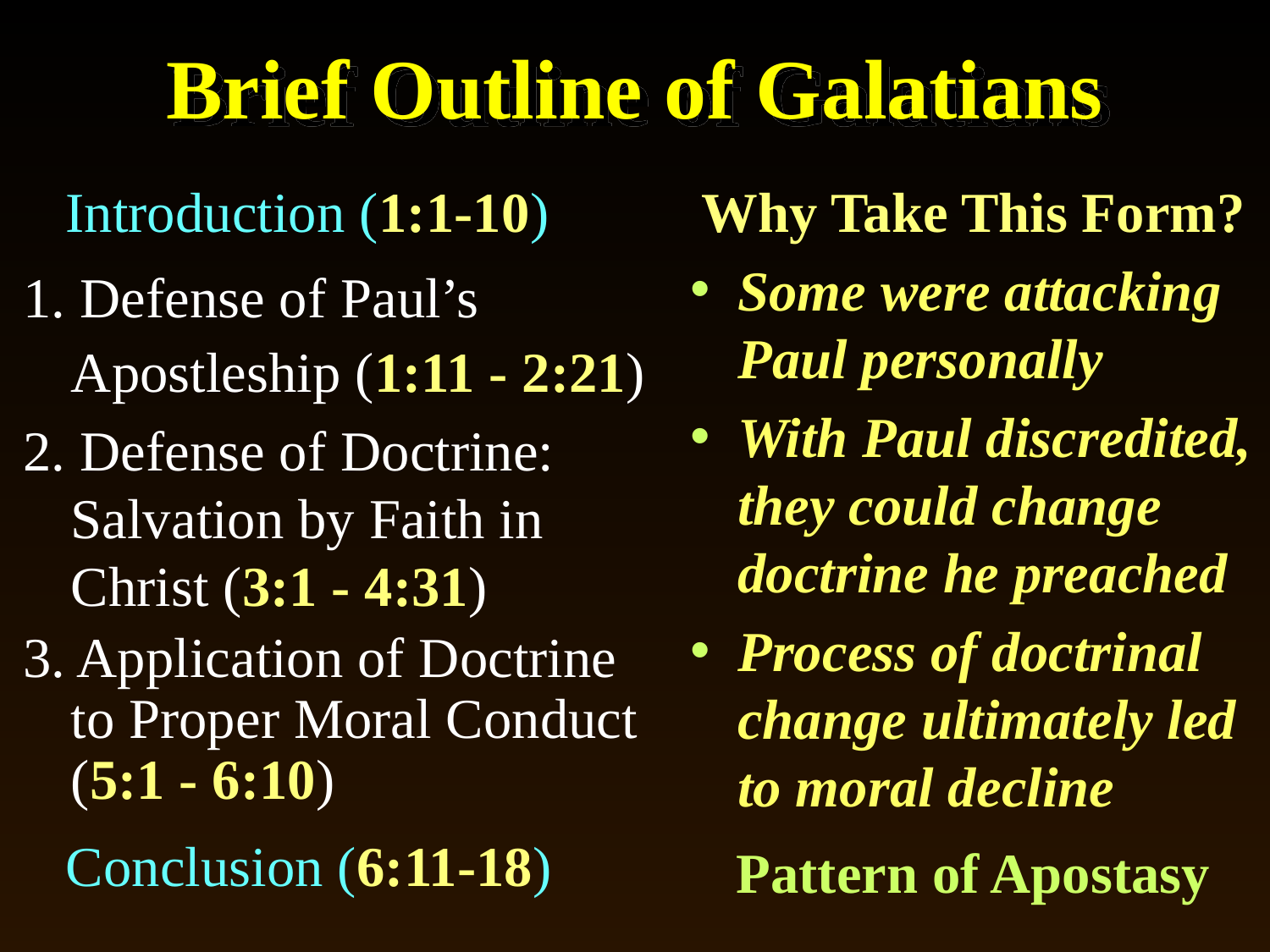

# Brief Outline of Galatians
   Introduction (1:1-10)
1. Defense of Paul’s Apostleship (1:11 - 2:21)
2. Defense of Doctrine: Salvation by Faith in Christ (3:1 - 4:31)
3. Application of Doctrine to Proper Moral Conduct (5:1 - 6:10)
   Conclusion (6:11-18)
Why Take This Form?
Some were attacking Paul personally
With Paul discredited, they could change doctrine he preached
Process of doctrinal change ultimately led to moral decline
Pattern of Apostasy